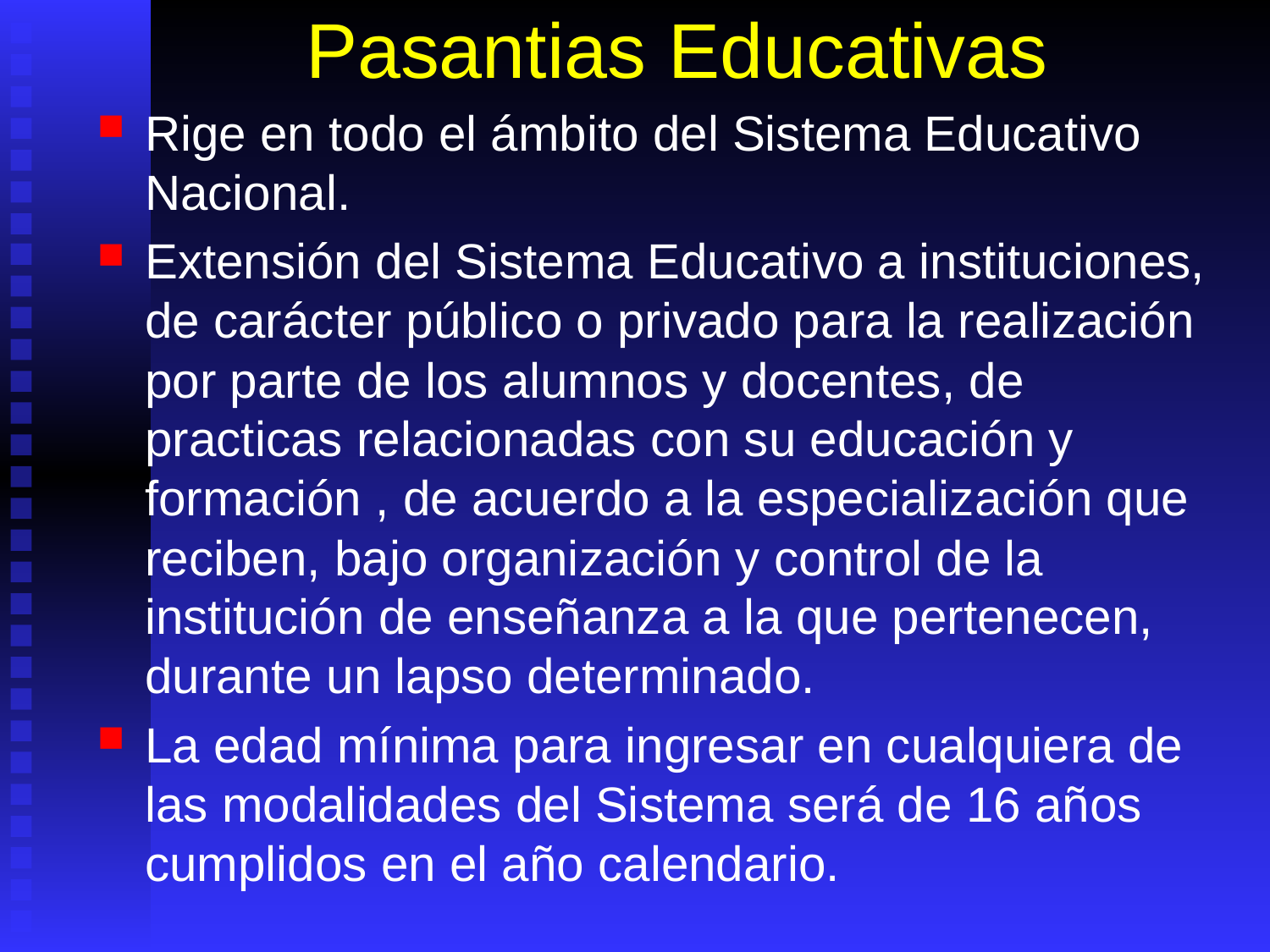

# Pasantias Educativas
Rige en todo el ámbito del Sistema Educativo Nacional.
Extensión del Sistema Educativo a instituciones, de carácter público o privado para la realización por parte de los alumnos y docentes, de practicas relacionadas con su educación y formación , de acuerdo a la especialización que reciben, bajo organización y control de la institución de enseñanza a la que pertenecen, durante un lapso determinado.
La edad mínima para ingresar en cualquiera de las modalidades del Sistema será de 16 años cumplidos en el año calendario.